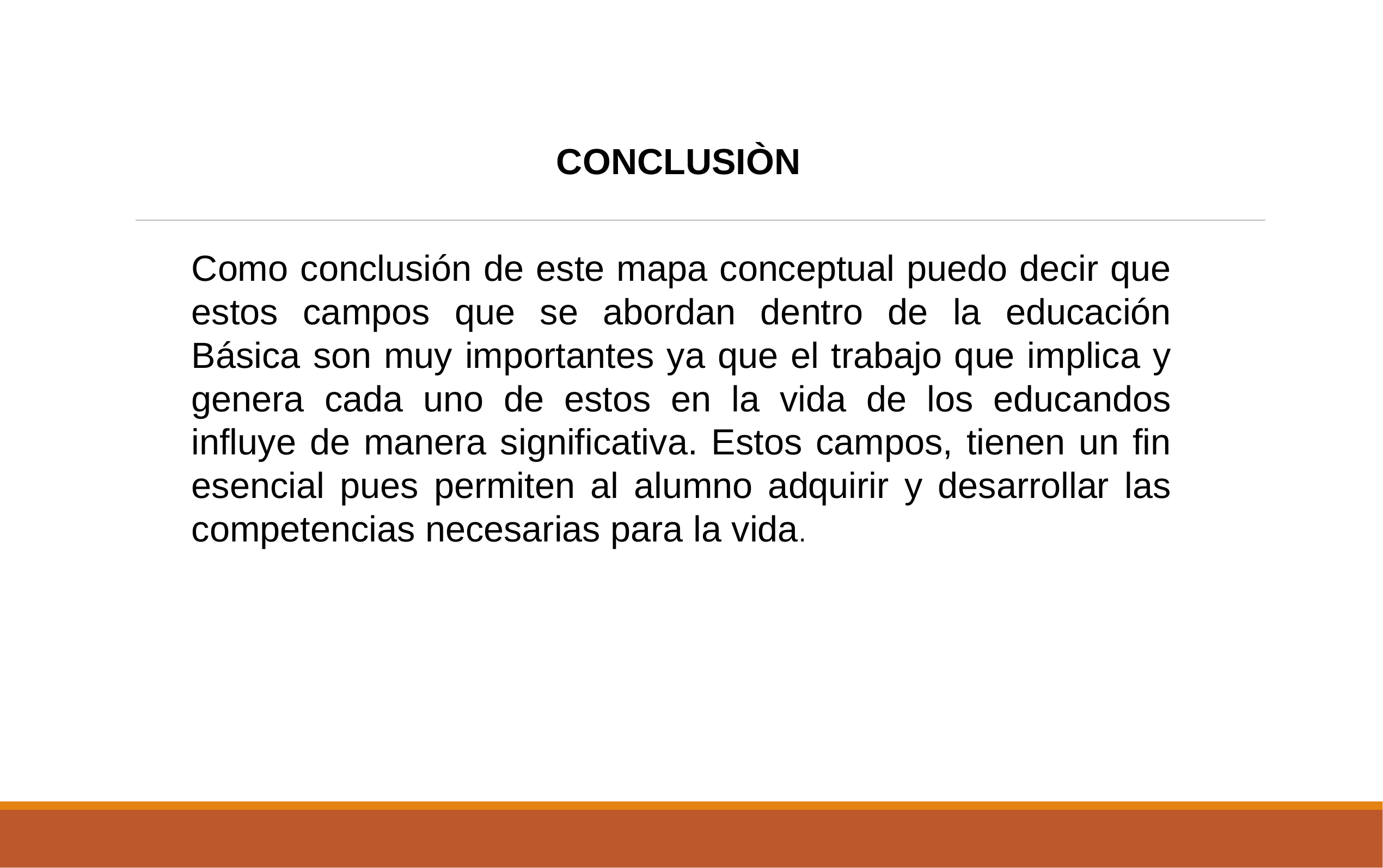

CONCLUSIÒN
Como conclusión de este mapa conceptual puedo decir que estos campos que se abordan dentro de la educación Básica son muy importantes ya que el trabajo que implica y genera cada uno de estos en la vida de los educandos influye de manera significativa. Estos campos, tienen un fin esencial pues permiten al alumno adquirir y desarrollar las competencias necesarias para la vida.